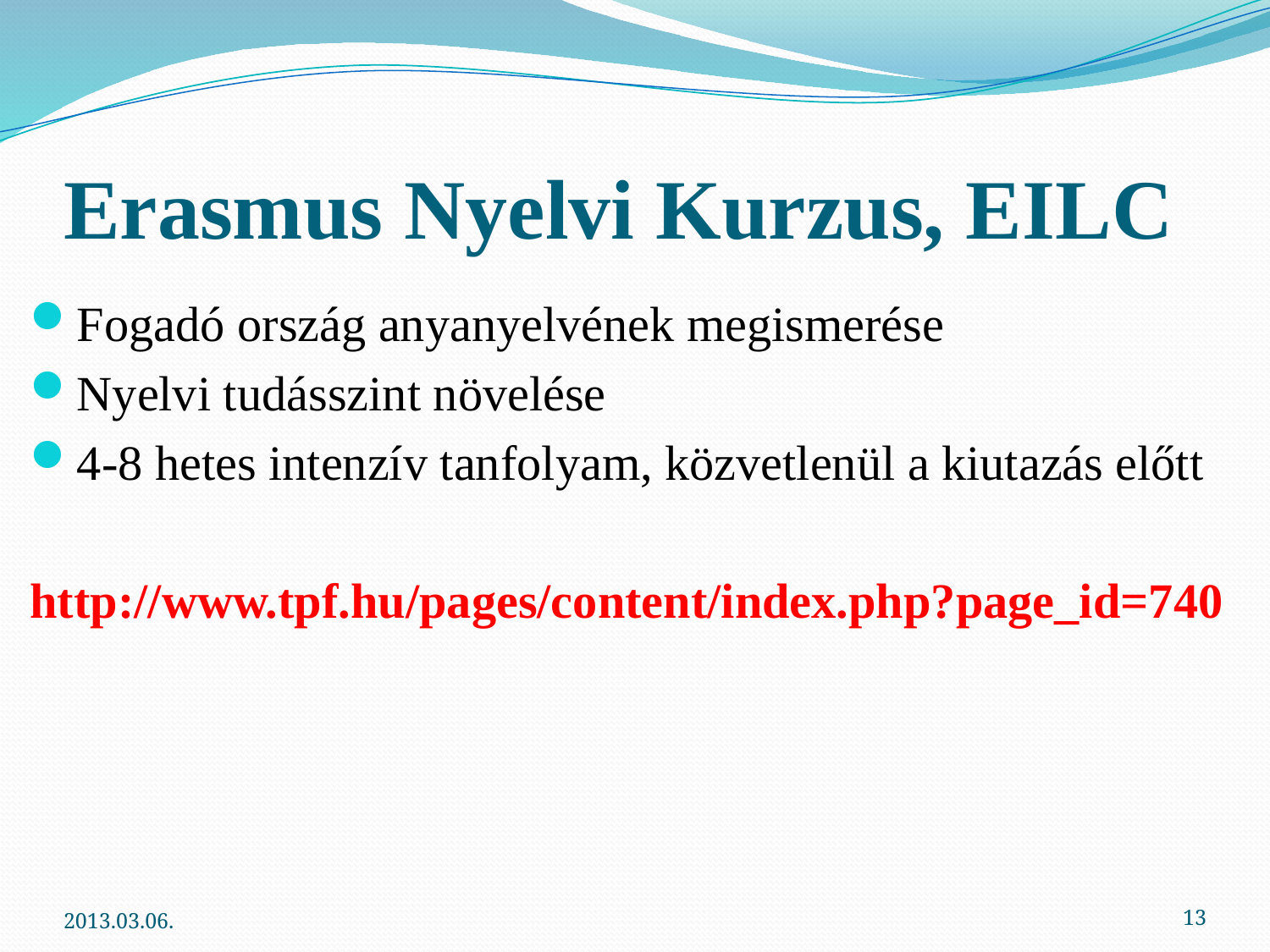

# Erasmus Nyelvi Kurzus, EILC
Fogadó ország anyanyelvének megismerése
Nyelvi tudásszint növelése
4-8 hetes intenzív tanfolyam, közvetlenül a kiutazás előtt

http://www.tpf.hu/pages/content/index.php?page_id=740

2013.03.06.
13